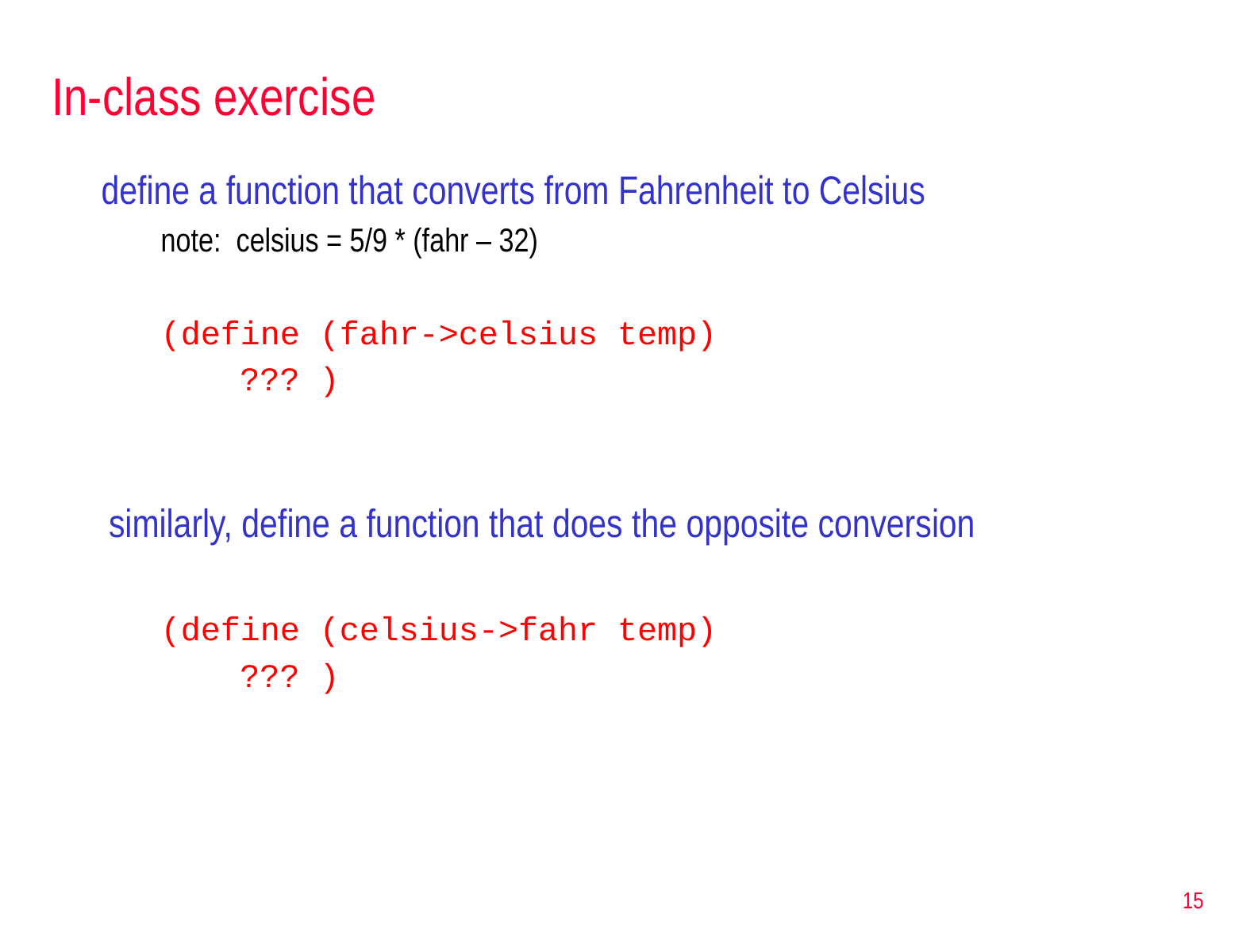

# In-class exercise
define a function that converts from Fahrenheit to Celsius
note:  celsius = 5/9 * (fahr – 32)

(define (fahr->celsius temp)
    ??? )

similarly, define a function that does the opposite conversion

(define (celsius->fahr temp)
    ??? )

15